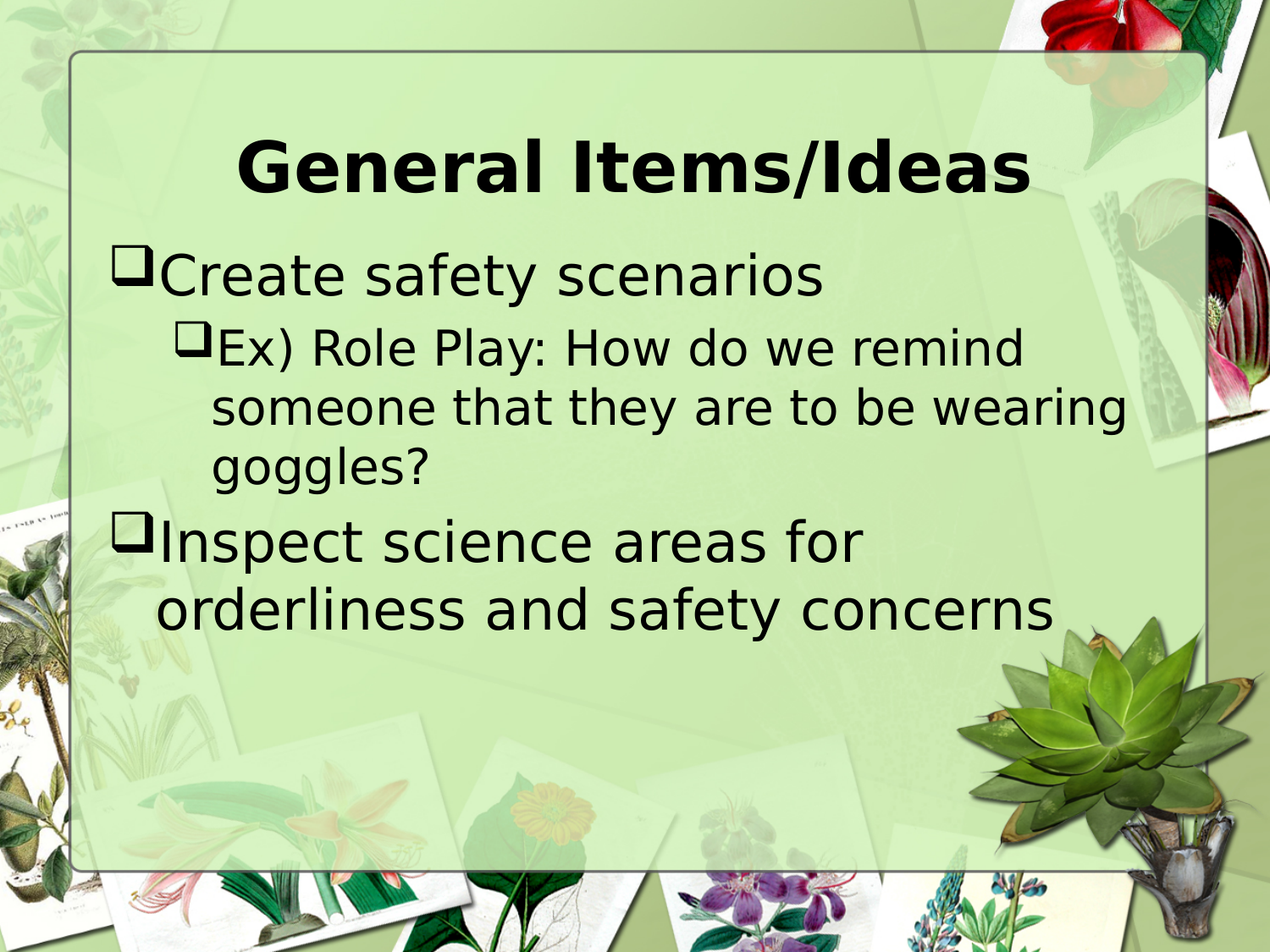

# General Items/Ideas
Create safety scenarios
Ex) Role Play: How do we remind someone that they are to be wearing goggles?
Inspect science areas for orderliness and safety concerns